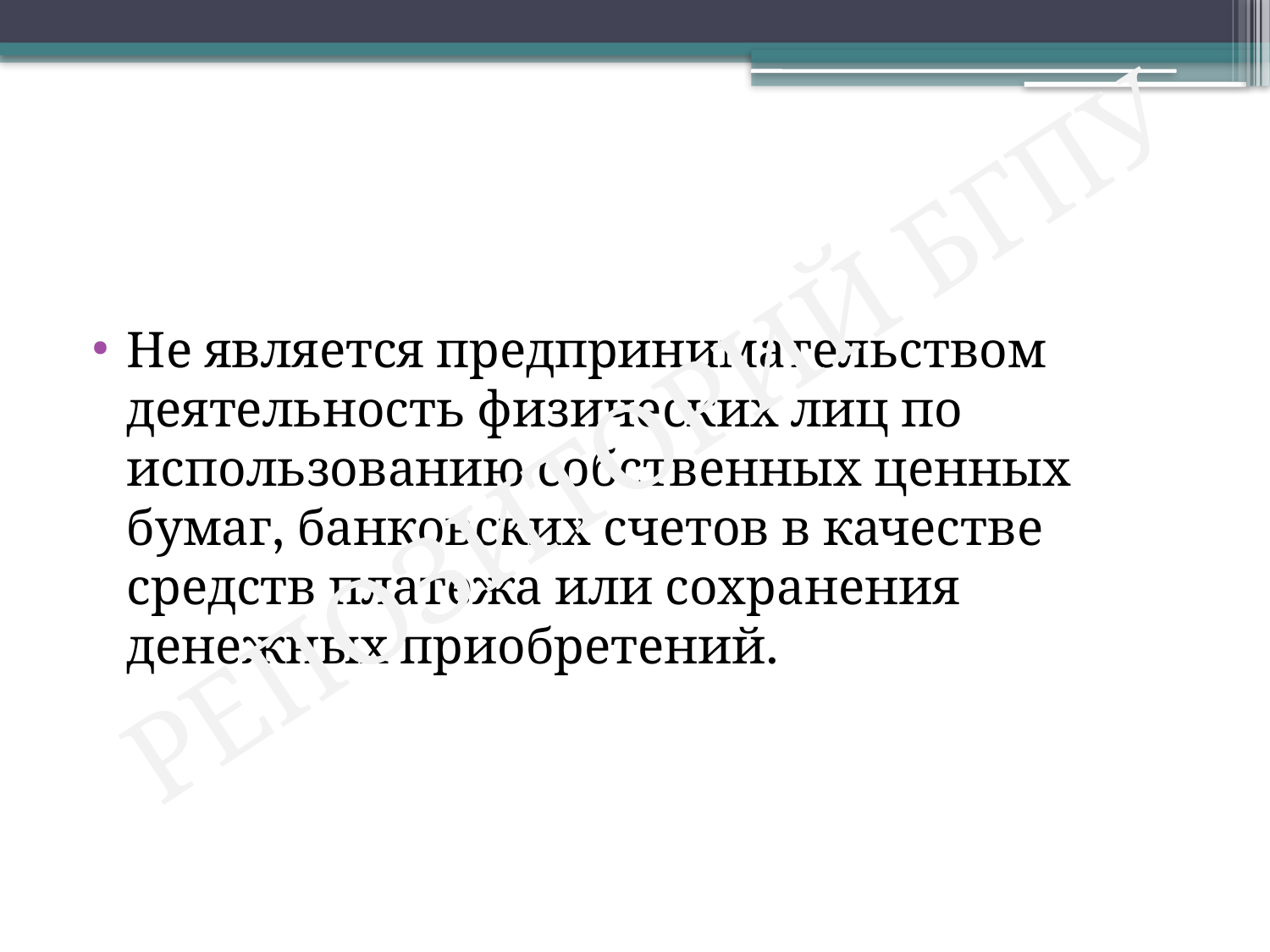

Не является предпринимательством деятельность физических лиц по использованию собственных ценных бумаг, банковских счетов в качестве средств платежа или сохранения денежных приобретений.

РЕПОЗИТОРИЙ БГПУ